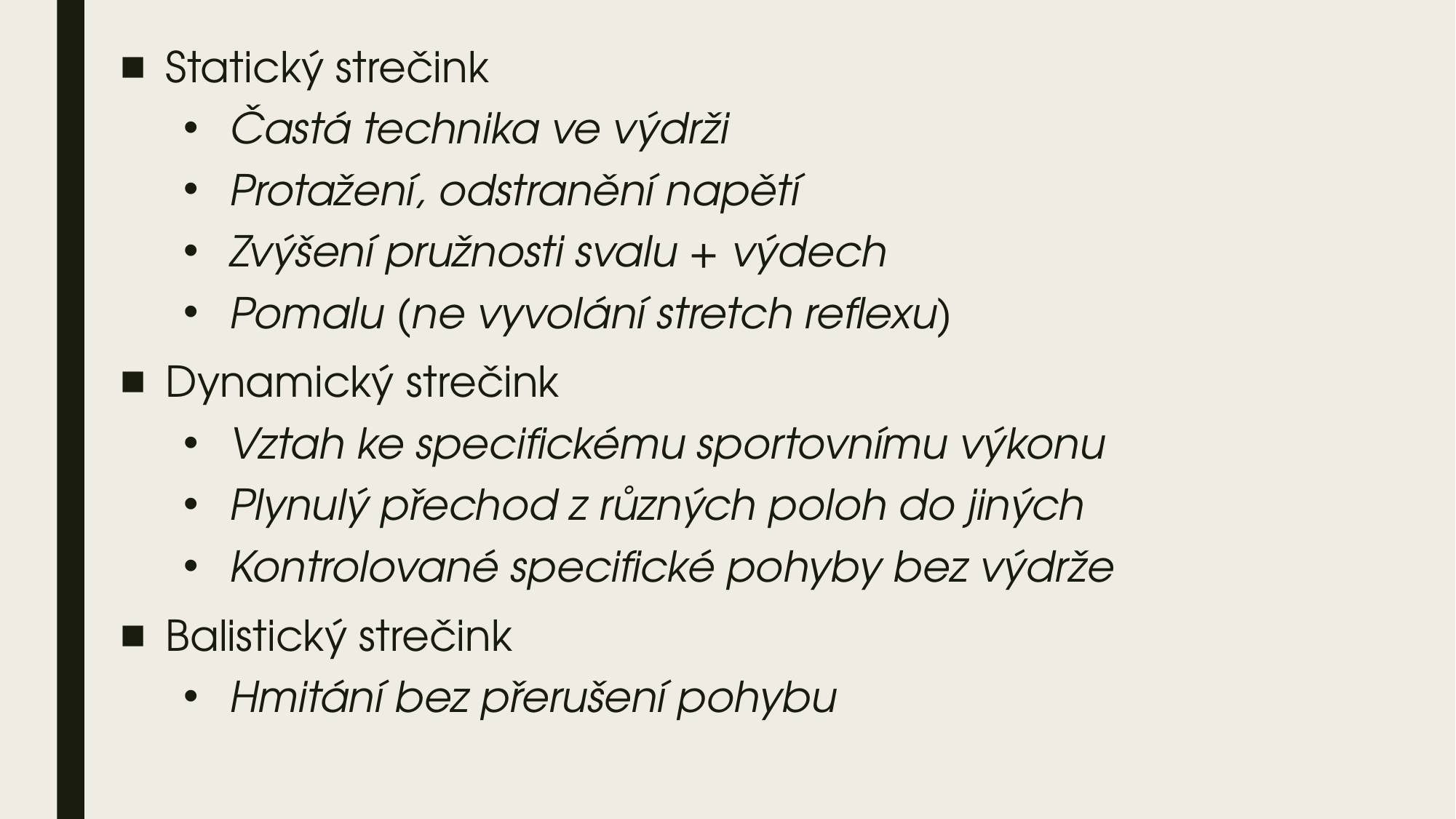

Statický strečink
Častá technika ve výdrži
Protažení, odstranění napětí
Zvýšení pružnosti svalu + výdech
Pomalu (ne vyvolání stretch reflexu)
Dynamický strečink
Vztah ke specifickému sportovnímu výkonu
Plynulý přechod z různých poloh do jiných
Kontrolované specifické pohyby bez výdrže
Balistický strečink
Hmitání bez přerušení pohybu